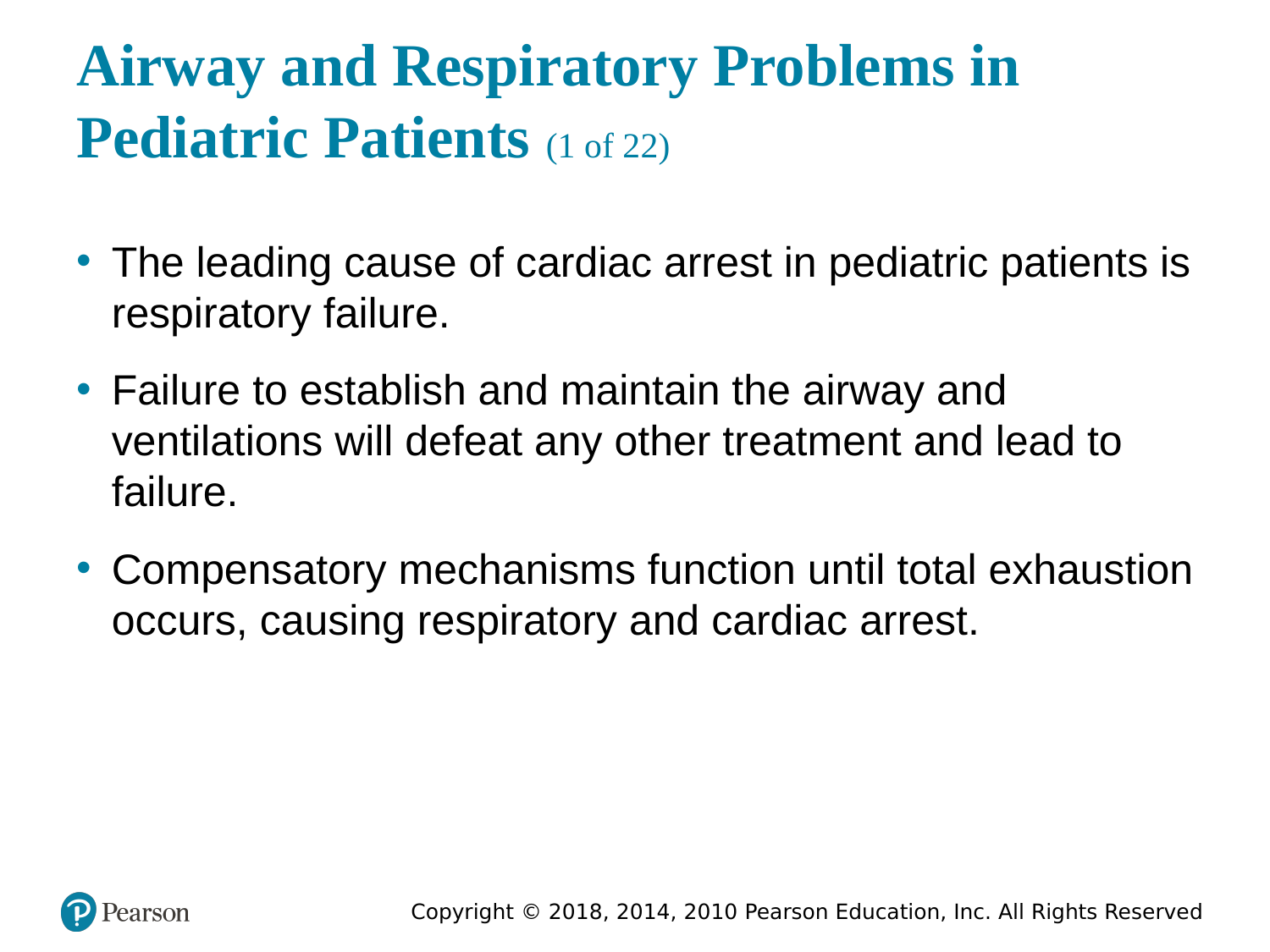

# Airway and Respiratory Problems in Pediatric Patients (1 of 22)
The leading cause of cardiac arrest in pediatric patients is respiratory failure.
Failure to establish and maintain the airway and ventilations will defeat any other treatment and lead to failure.
Compensatory mechanisms function until total exhaustion occurs, causing respiratory and cardiac arrest.